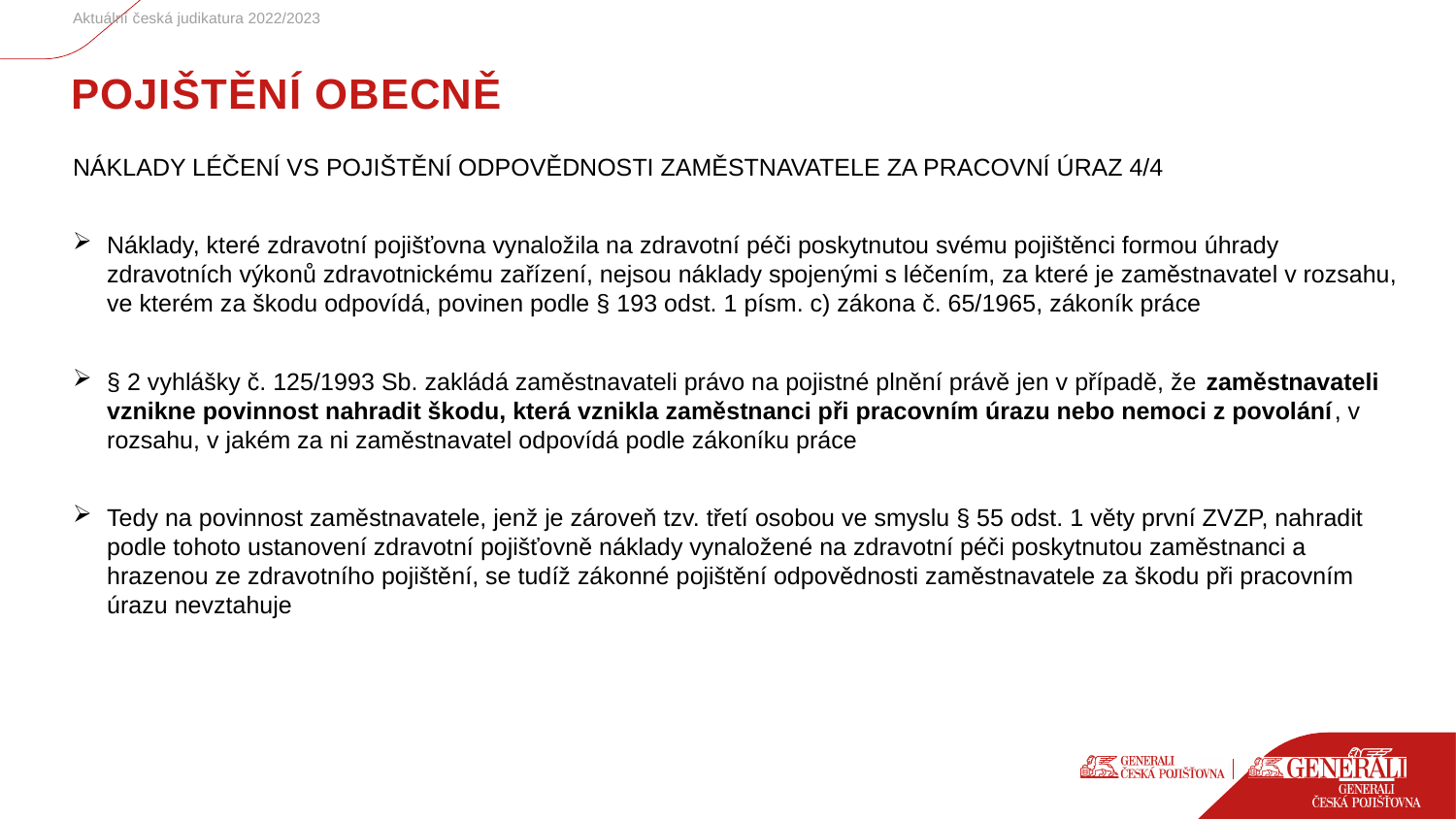

Aktuální česká judikatura 2022/2023
# POJIŠTĚNÍ OBECNĚ
NÁKLADY LÉČENÍ VS POJIŠTĚNÍ ODPOVĚDNOSTI ZAMĚSTNAVATELE ZA PRACOVNÍ ÚRAZ 4/4

Náklady, které zdravotní pojišťovna vynaložila na zdravotní péči poskytnutou svému pojištěnci formou úhrady zdravotních výkonů zdravotnickému zařízení, nejsou náklady spojenými s léčením, za které je zaměstnavatel v rozsahu, ve kterém za škodu odpovídá, povinen podle § 193 odst. 1 písm. c) zákona č. 65/1965, zákoník práce

§ 2 vyhlášky č. 125/1993 Sb. zakládá zaměstnavateli právo na pojistné plnění právě jen v případě, že zaměstnavateli vznikne povinnost nahradit škodu, která vznikla zaměstnanci při pracovním úrazu nebo nemoci z povolání, v rozsahu, v jakém za ni zaměstnavatel odpovídá podle zákoníku práce

Tedy na povinnost zaměstnavatele, jenž je zároveň tzv. třetí osobou ve smyslu § 55 odst. 1 věty první ZVZP, nahradit podle tohoto ustanovení zdravotní pojišťovně náklady vynaložené na zdravotní péči poskytnutou zaměstnanci a hrazenou ze zdravotního pojištění, se tudíž zákonné pojištění odpovědnosti zaměstnavatele za škodu při pracovním úrazu nevztahuje
10